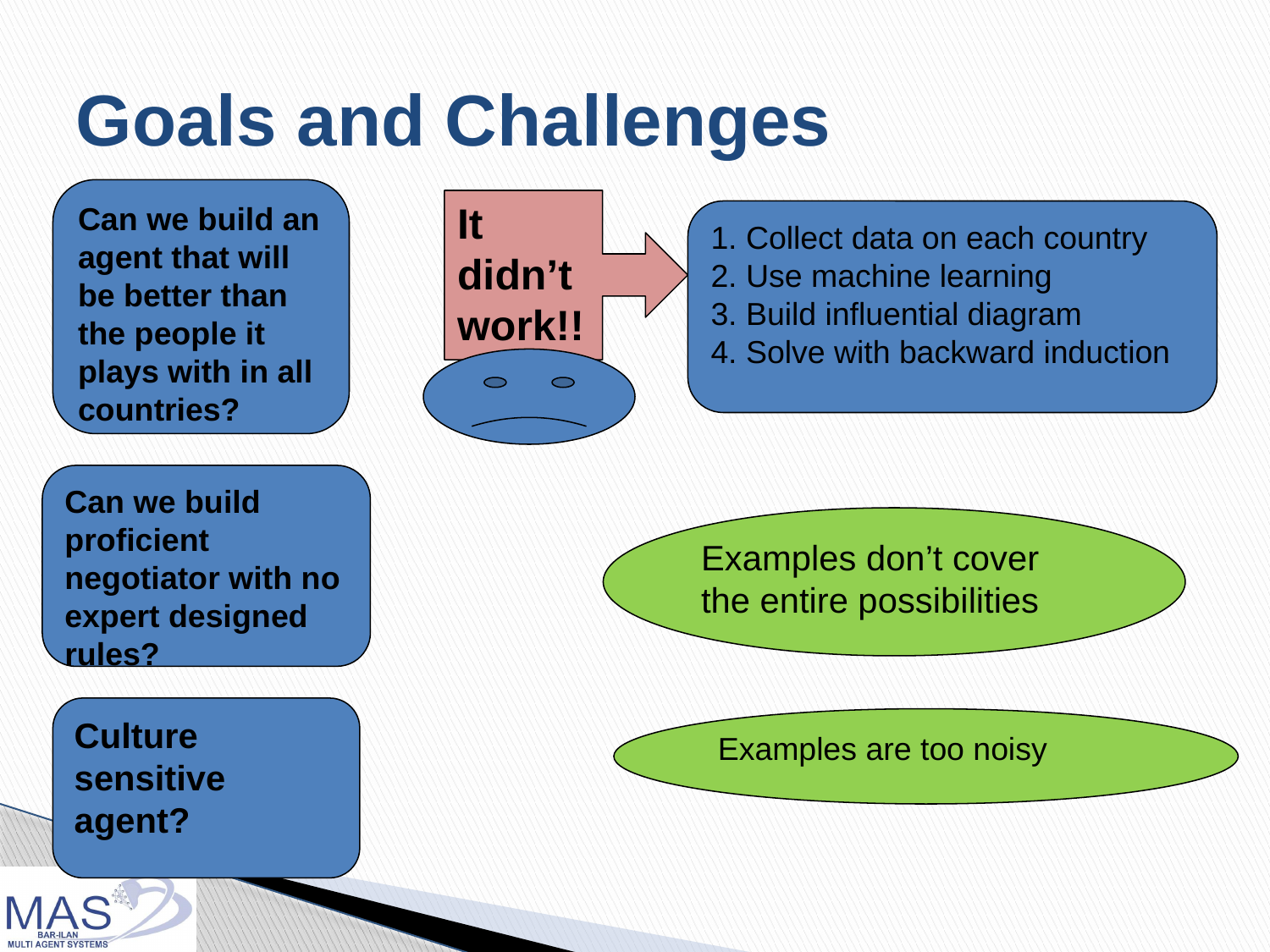

# Goals and Challenges
Can we build an agent that will be better than the people it plays with in all countries?
It didn’t work!!
1. Collect data on each country
2. Use machine learning
3. Build influential diagram
4. Solve with backward induction

Can we build proficient negotiator with no expert designed rules?
Examples don’t cover the entire possibilities
Culture sensitive agent?
Examples are too noisy